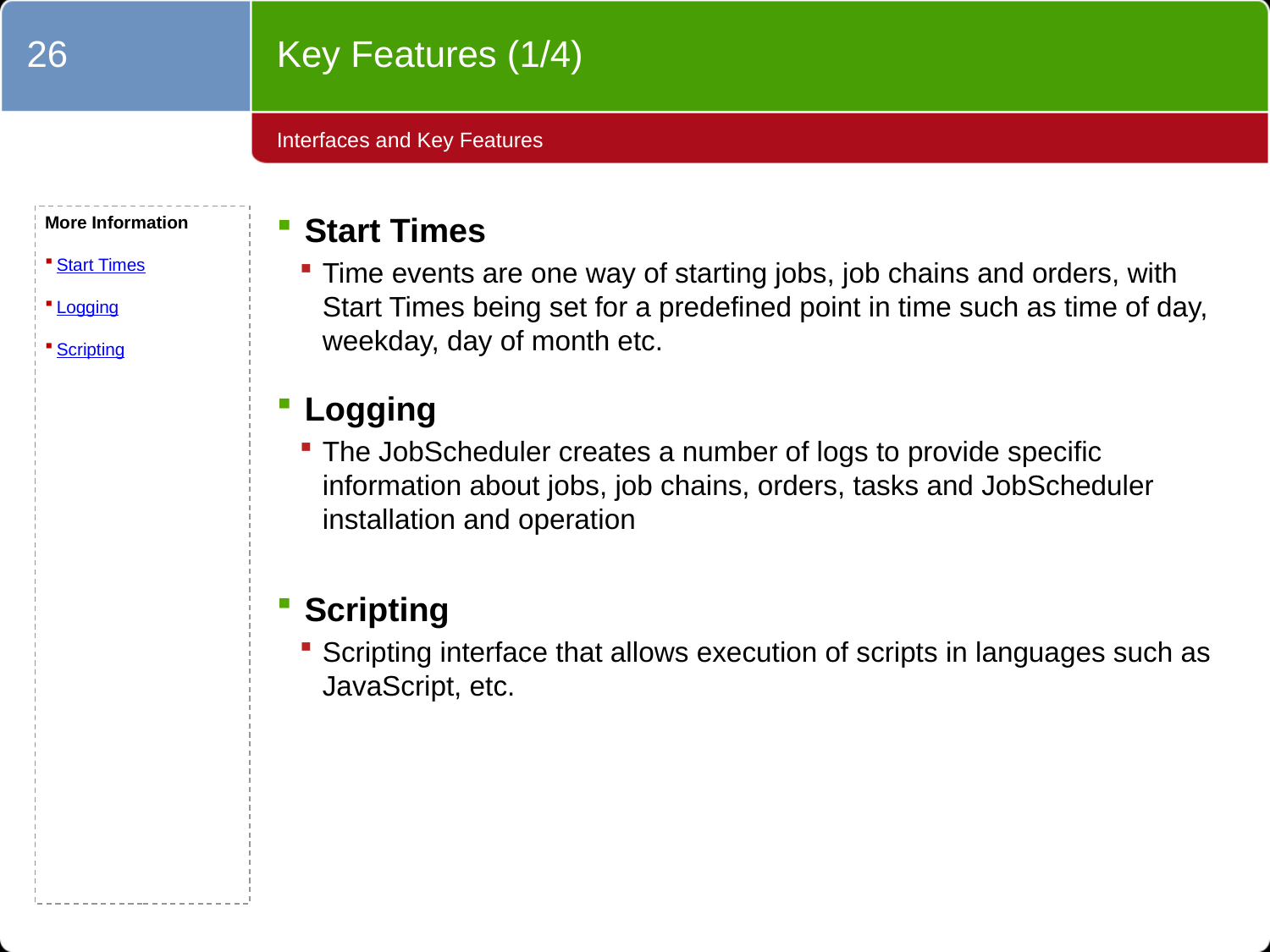

26
Key Features (1/4)
# Interfaces and Key Features
More Information
Start Times
Logging
Scripting

Start Times
Time events are one way of starting jobs, job chains and orders, with Start Times being set for a predefined point in time such as time of day, weekday, day of month etc.

Logging
The JobScheduler creates a number of logs to provide specific information about jobs, job chains, orders, tasks and JobScheduler installation and operation

Scripting
Scripting interface that allows execution of scripts in languages such as JavaScript, etc.